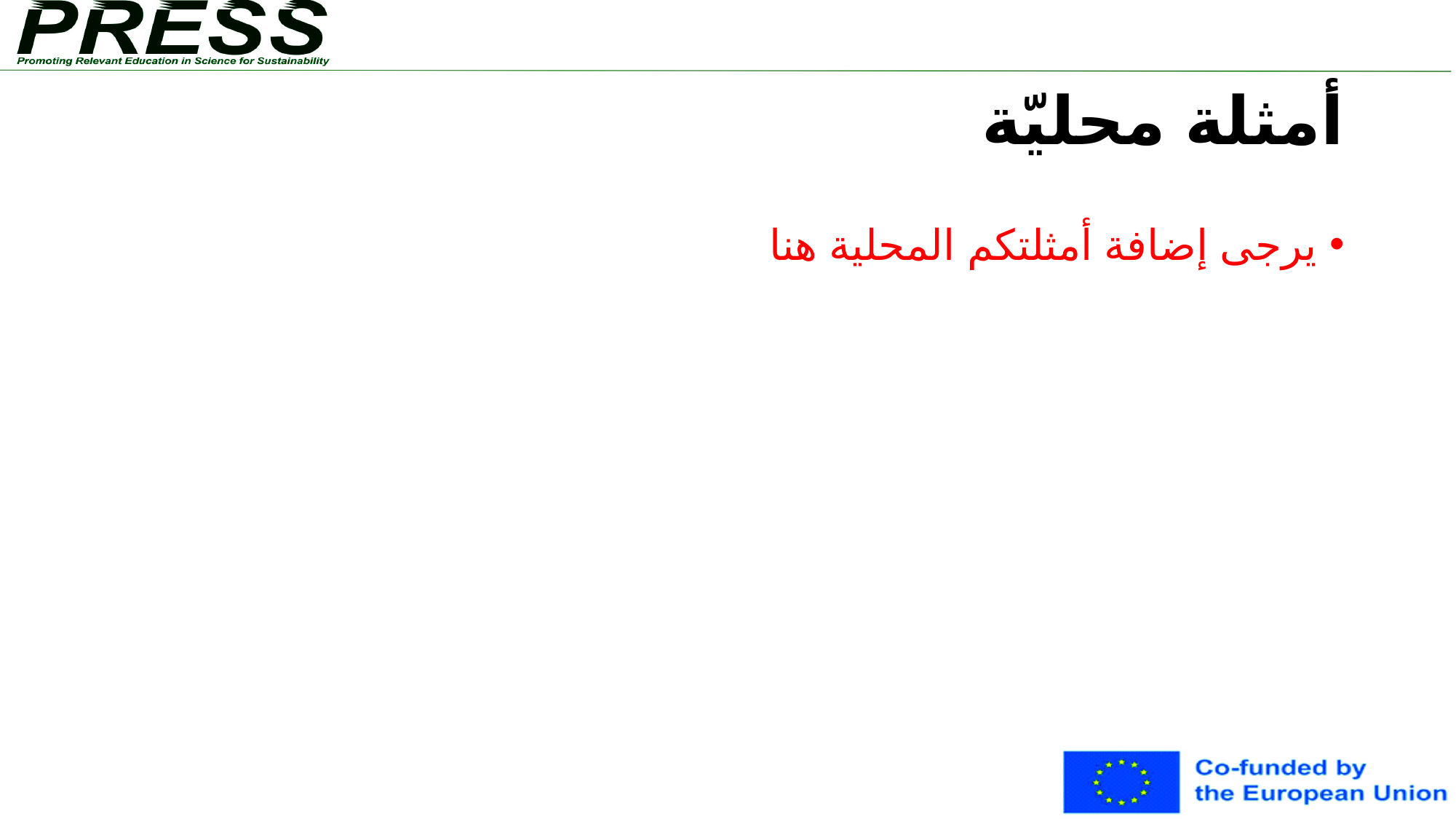

# أمثلة محليّة
يرجى إضافة أمثلتكم المحلية هنا